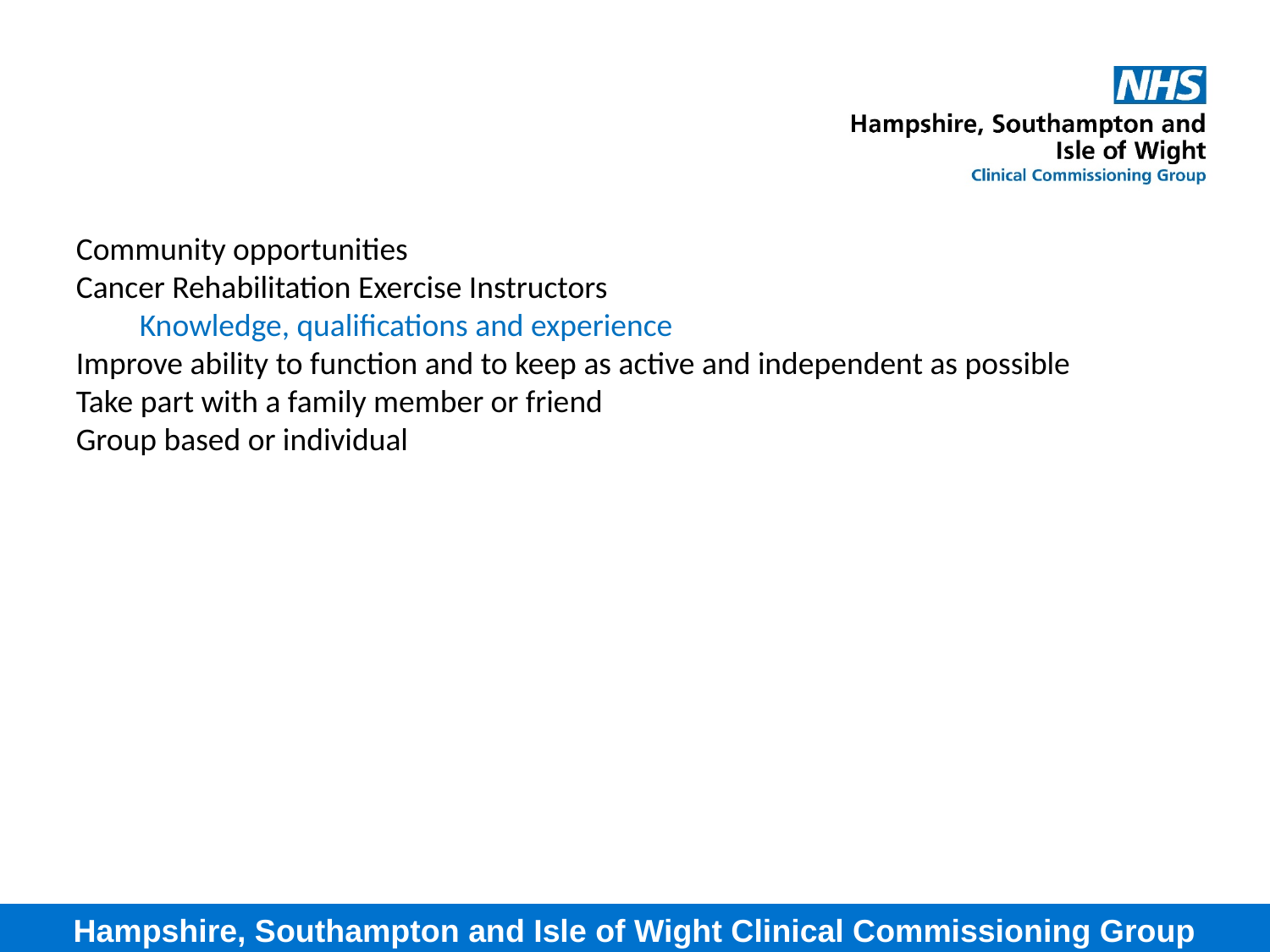

Community opportunities
Cancer Rehabilitation Exercise Instructors
Knowledge, qualifications and experience
Improve ability to function and to keep as active and independent as possible
Take part with a family member or friend
Group based or individual